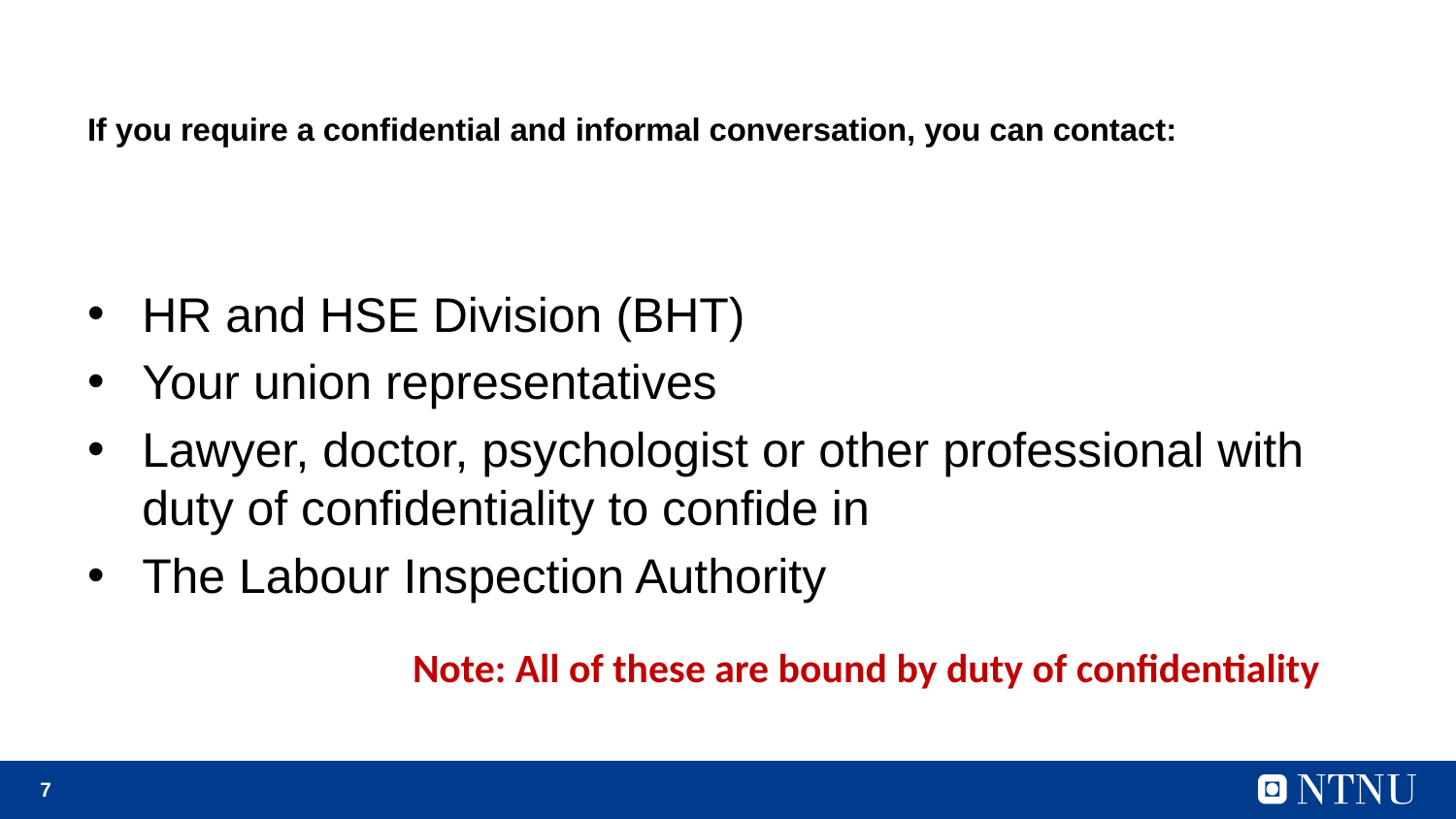

# If you require a confidential and informal conversation, you can contact:
HR and HSE Division (BHT)
Your union representatives
Lawyer, doctor, psychologist or other professional with duty of confidentiality to confide in
The Labour Inspection Authority

Note: All of these are bound by duty of confidentiality